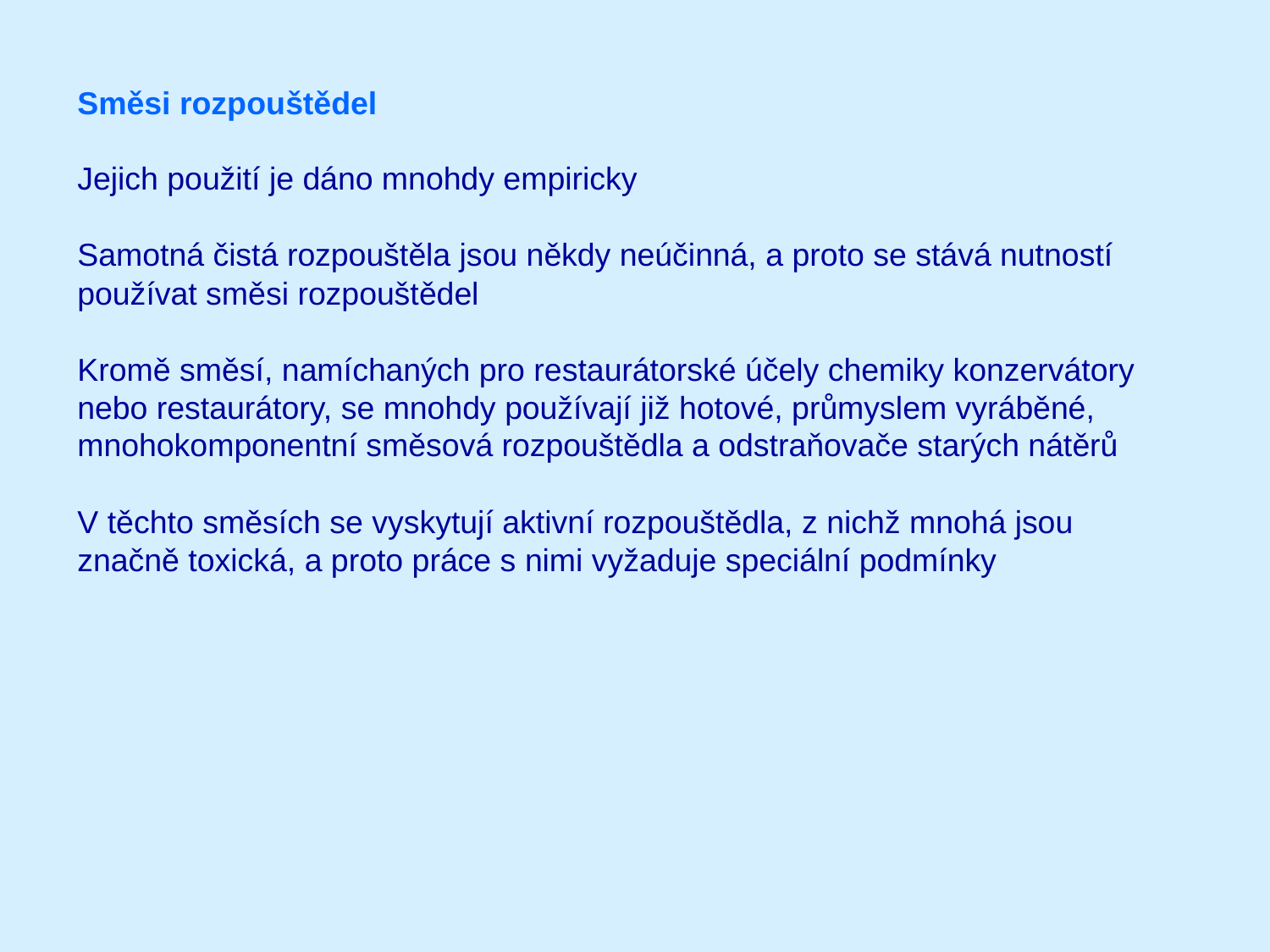

Směsi rozpouštědel

Jejich použití je dáno mnohdy empiricky

Samotná čistá rozpouštěla jsou někdy neúčinná, a proto se stává nutností používat směsi rozpouštědel

Kromě směsí, namíchaných pro restaurátorské účely chemiky konzervátory nebo restaurátory, se mnohdy používají již hotové, průmyslem vyráběné, mnohokomponentní směsová rozpouštědla a odstraňovače starých nátěrů

V těchto směsích se vyskytují aktivní rozpouštědla, z nichž mnohá jsou značně toxická, a proto práce s nimi vyžaduje speciální podmínky